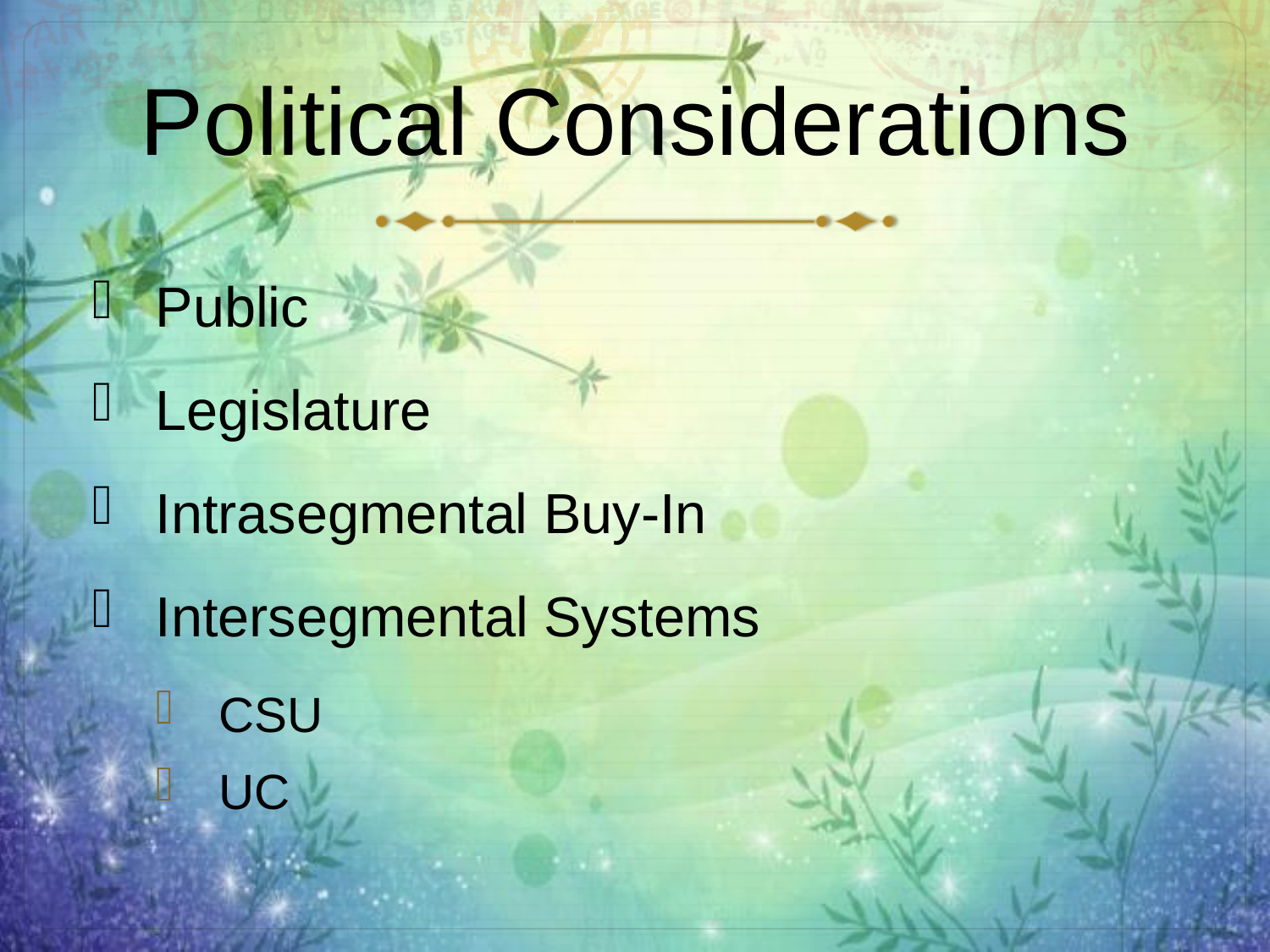

# Political Considerations
Public
Legislature
Intrasegmental Buy-In
Intersegmental Systems
CSU
UC